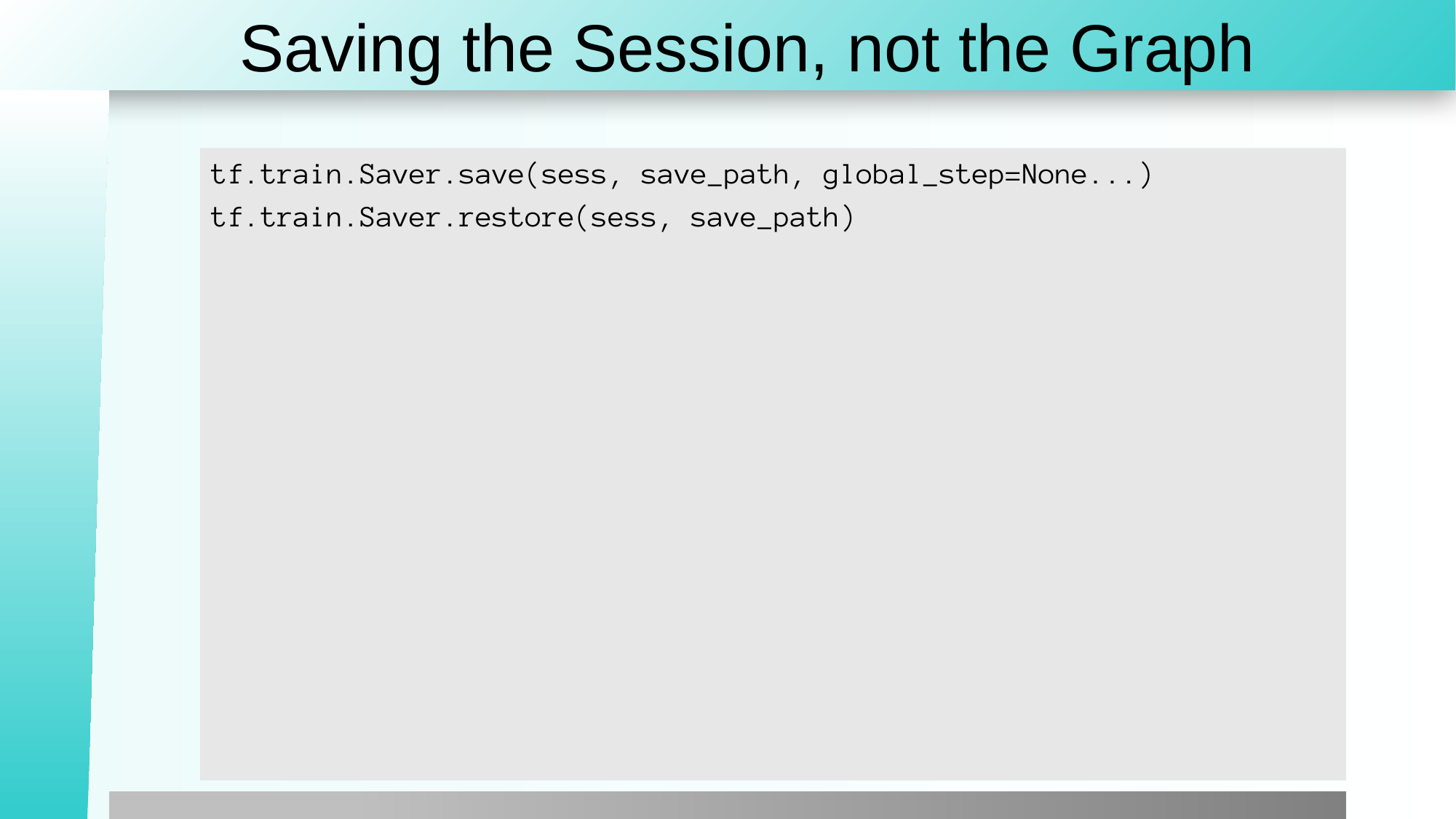

# Saving the Session, not the Graph
tf.train.Saver.save(sess, save_path, global_step=None...)
tf.train.Saver.restore(sess, save_path)